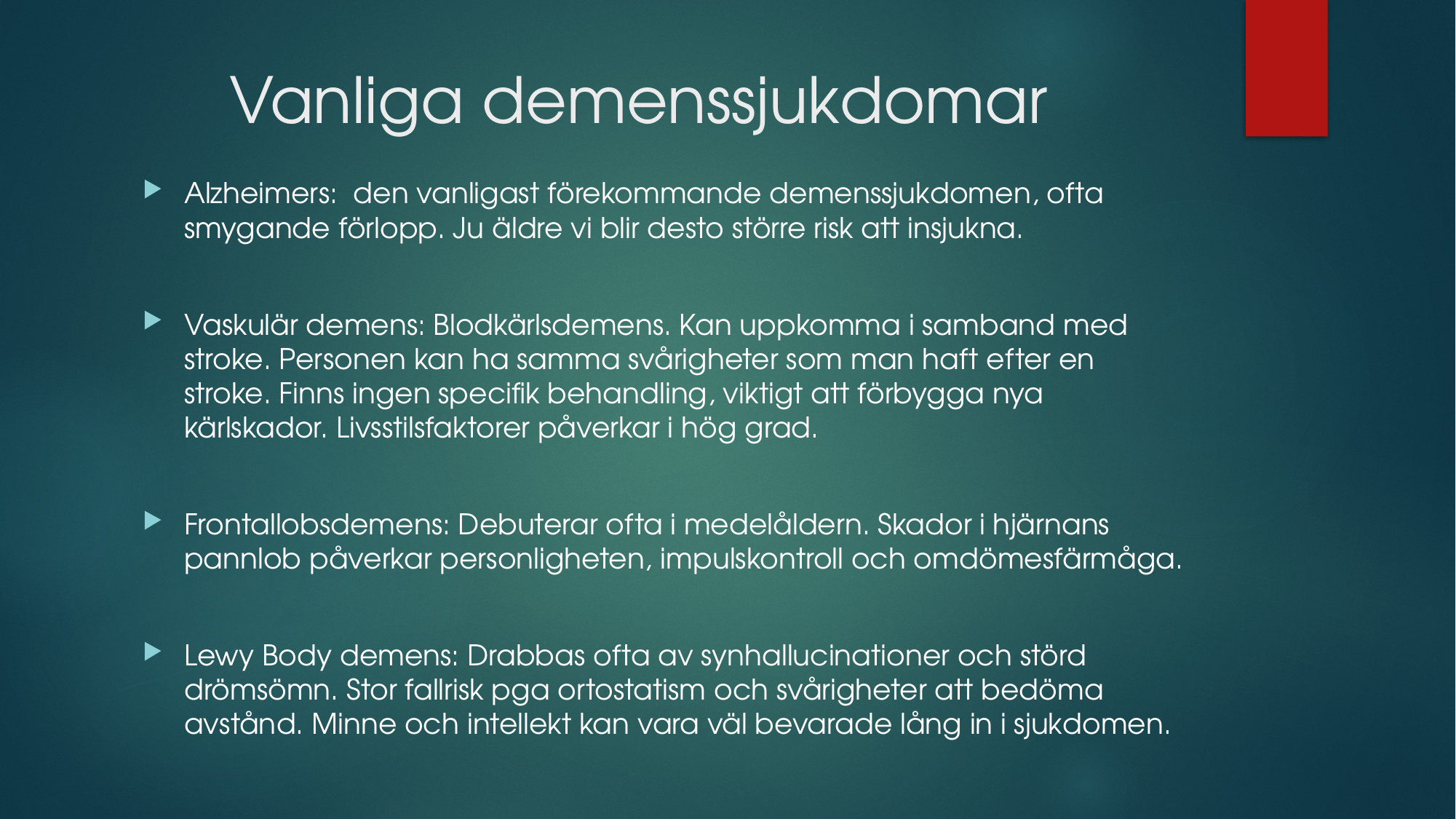

# Vanliga demenssjukdomar
Alzheimers:  den vanligast förekommande demenssjukdomen, ofta smygande förlopp. Ju äldre vi blir desto större risk att insjukna.

Vaskulär demens: Blodkärlsdemens. Kan uppkomma i samband med stroke. Personen kan ha samma svårigheter som man haft efter en stroke. Finns ingen specifik behandling, viktigt att förbygga nya kärlskador. Livsstilsfaktorer påverkar i hög grad.

Frontallobsdemens: Debuterar ofta i medelåldern. Skador i hjärnans pannlob påverkar personligheten, impulskontroll och omdömesfärmåga.

Lewy Body demens: Drabbas ofta av synhallucinationer och störd drömsömn. Stor fallrisk pga ortostatism och svårigheter att bedöma avstånd. Minne och intellekt kan vara väl bevarade lång in i sjukdomen.